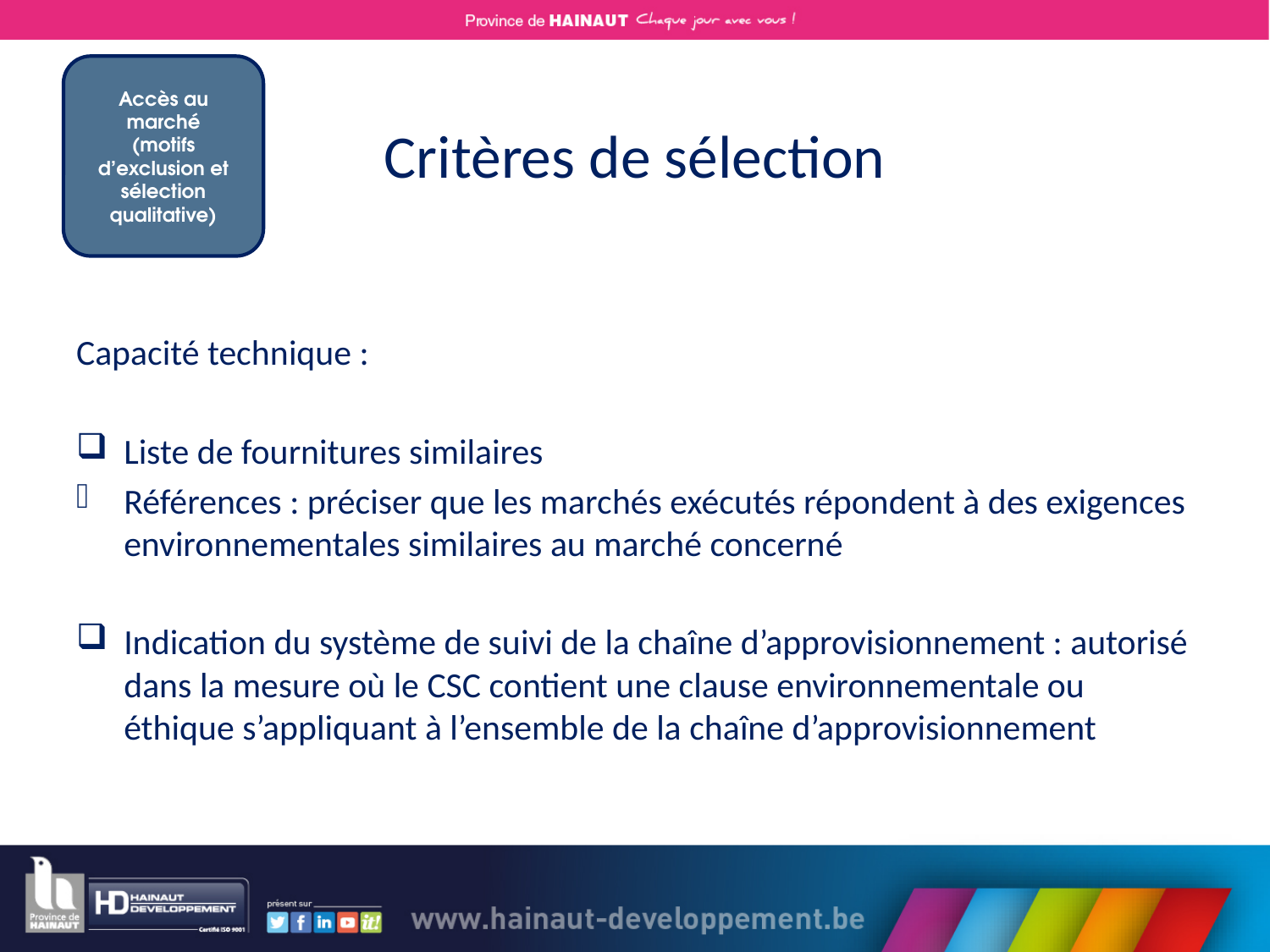

# Critères de sélection
Accès au marché
(motifs d’exclusion et sélection qualitative)

Capacité technique :

Liste de fournitures similaires
Références : préciser que les marchés exécutés répondent à des exigences environnementales similaires au marché concerné

Indication du système de suivi de la chaîne d’approvisionnement : autorisé dans la mesure où le CSC contient une clause environnementale ou éthique s’appliquant à l’ensemble de la chaîne d’approvisionnement